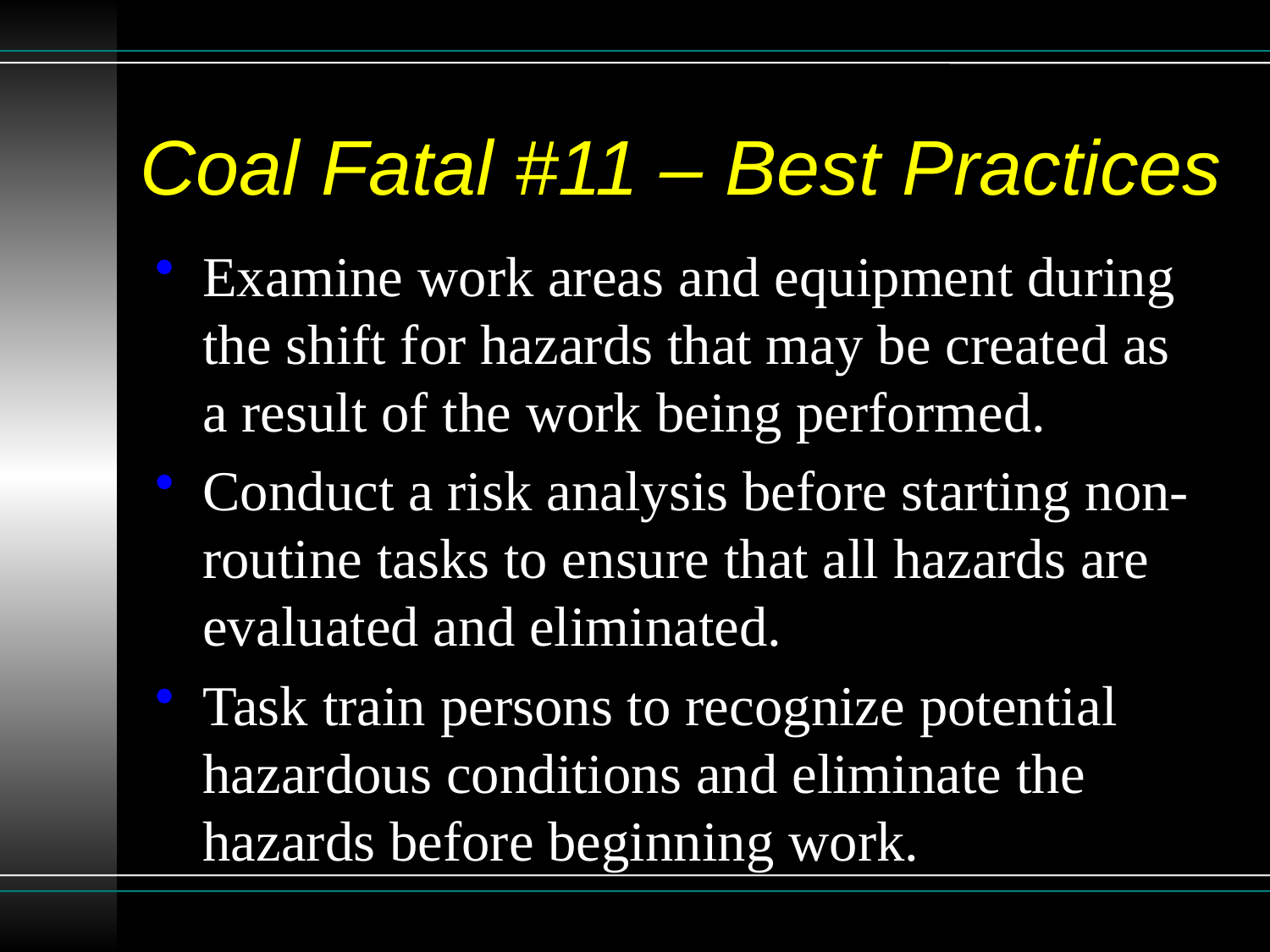

# Coal Fatal #11 – Best Practices
Examine work areas and equipment during the shift for hazards that may be created as a result of the work being performed.
Conduct a risk analysis before starting non-routine tasks to ensure that all hazards are evaluated and eliminated.
Task train persons to recognize potential hazardous conditions and eliminate the hazards before beginning work.